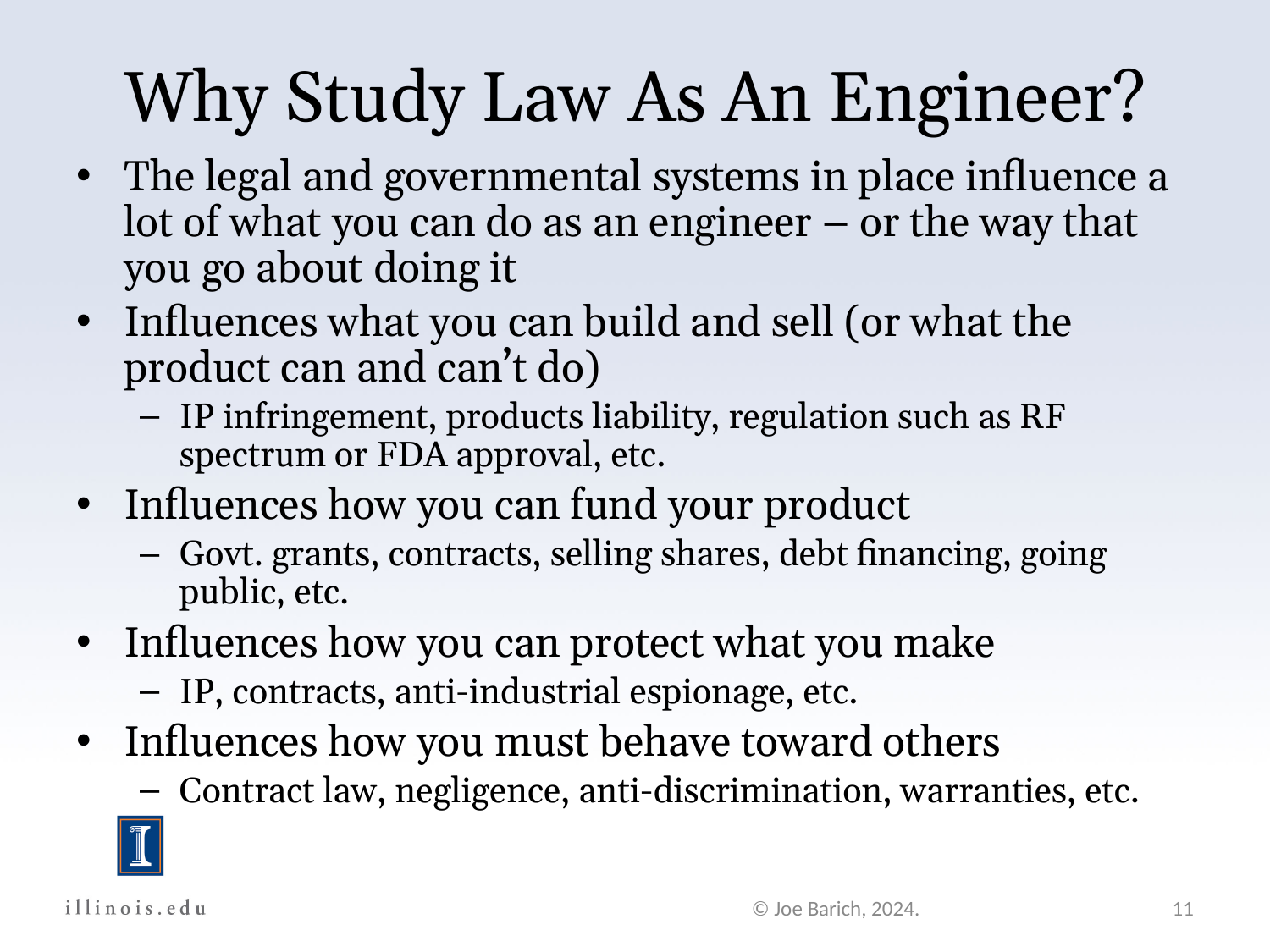

Why Study Law As An Engineer?
The legal and governmental systems in place influence a lot of what you can do as an engineer – or the way that you go about doing it
Influences what you can build and sell (or what the product can and can’t do)
IP infringement, products liability, regulation such as RF spectrum or FDA approval, etc.
Influences how you can fund your product
Govt. grants, contracts, selling shares, debt financing, going public, etc.
Influences how you can protect what you make
IP, contracts, anti-industrial espionage, etc.
Influences how you must behave toward others
Contract law, negligence, anti-discrimination, warranties, etc.

© Joe Barich, 2024.
11